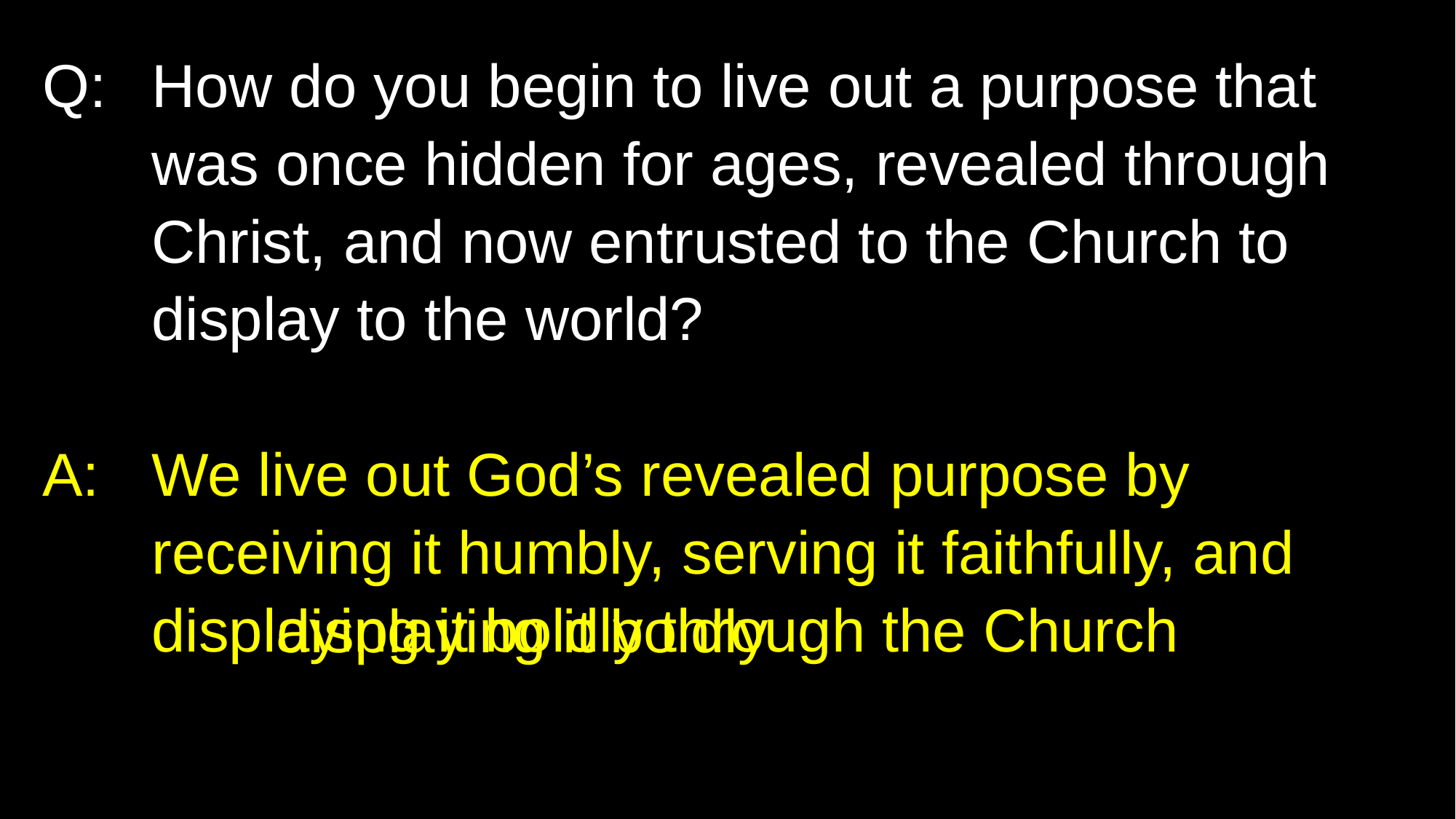

Q:	How do you begin to live out a purpose that was once hidden for ages, revealed through Christ, and now entrusted to the Church to display to the world?

A:	We live out God’s revealed purpose by receiving it humbly, serving it faithfully, and displaying it boldly through the Church
displaying it boldly